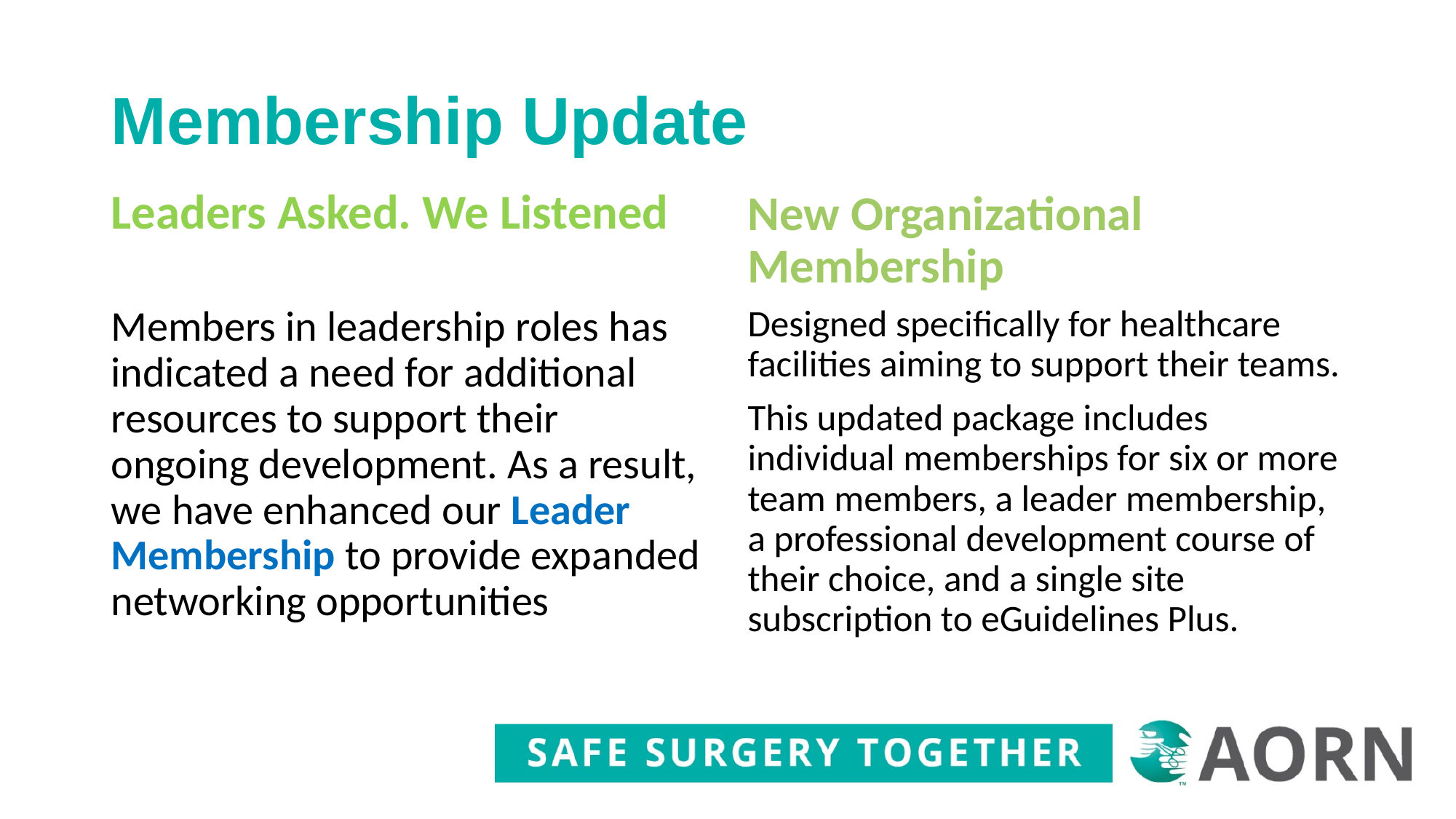

# Membership Update
New Organizational Membership
Leaders Asked. We Listened

Members in leadership roles has indicated a need for additional resources to support their ongoing development. As a result, we have enhanced our Leader Membership to provide expanded networking opportunities
Designed specifically for healthcare facilities aiming to support their teams.
This updated package includes individual memberships for six or more team members, a leader membership, a professional development course of their choice, and a single site subscription to eGuidelines Plus.